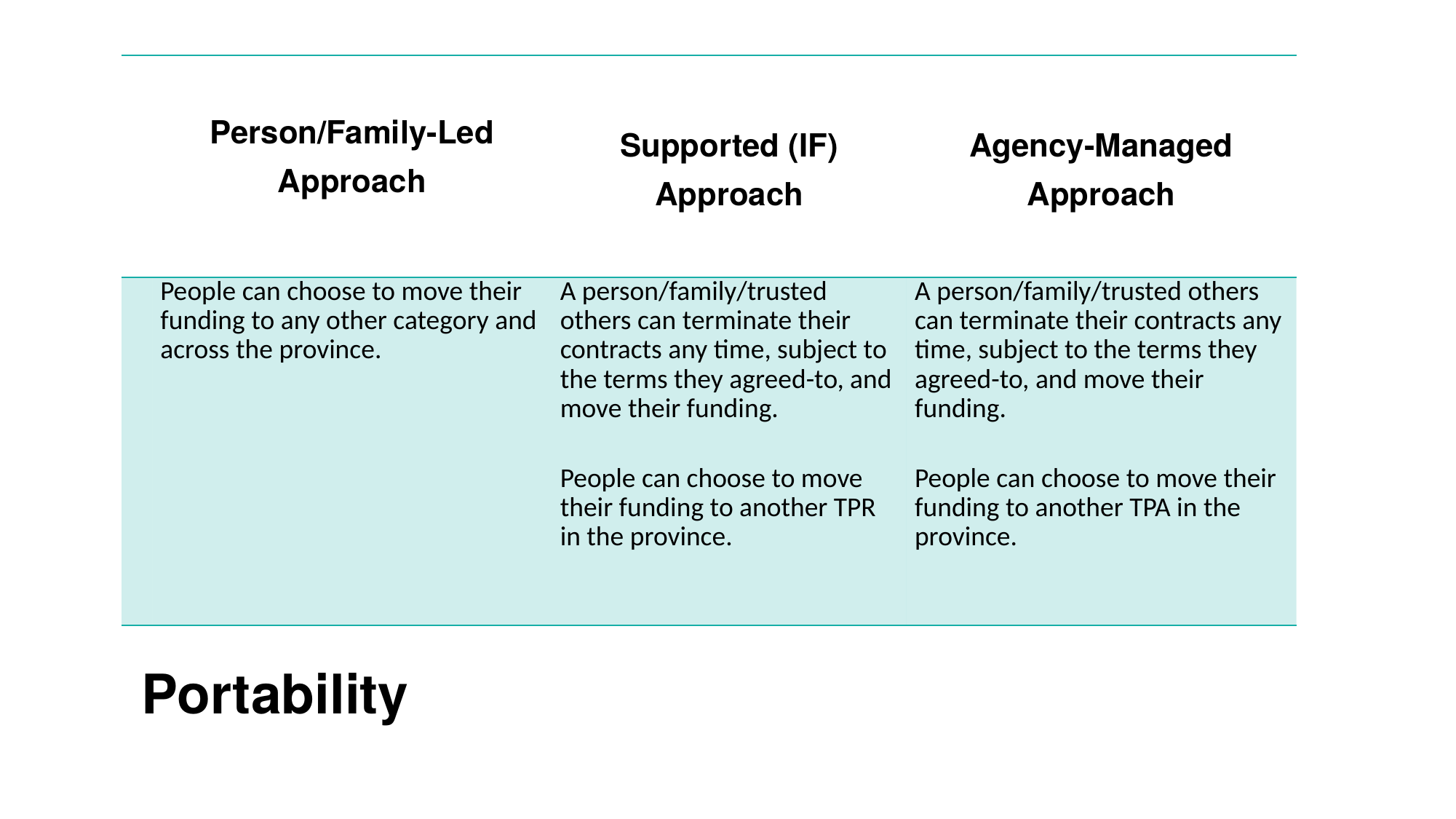

|  | Person/Family-Led Approach | Supported (IF) Approach | Agency-Managed Approach |
| --- | --- | --- | --- |
|  | People can choose to move their funding to any other category and across the province. | A person/family/trusted others can terminate their contracts any time, subject to the terms they agreed-to, and move their funding.   People can choose to move their funding to another TPR in the province. | A person/family/trusted others can terminate their contracts any time, subject to the terms they agreed-to, and move their funding.   People can choose to move their funding to another TPA in the province. |
Portability